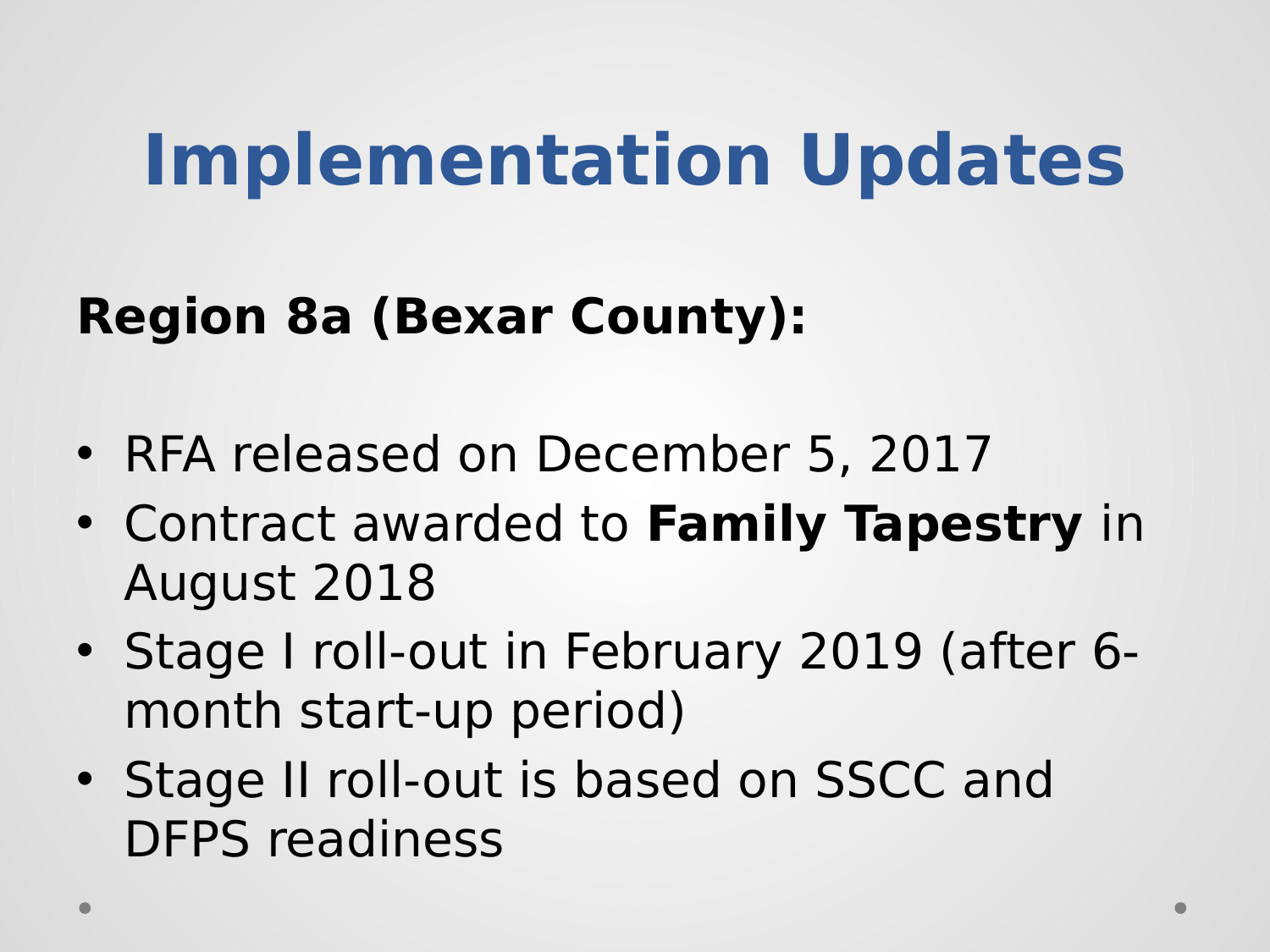

# Implementation Updates

Region 8a (Bexar County):

RFA released on December 5, 2017
Contract awarded to Family Tapestry in August 2018
Stage I roll-out in February 2019 (after 6-month start-up period)
Stage II roll-out is based on SSCC and DFPS readiness